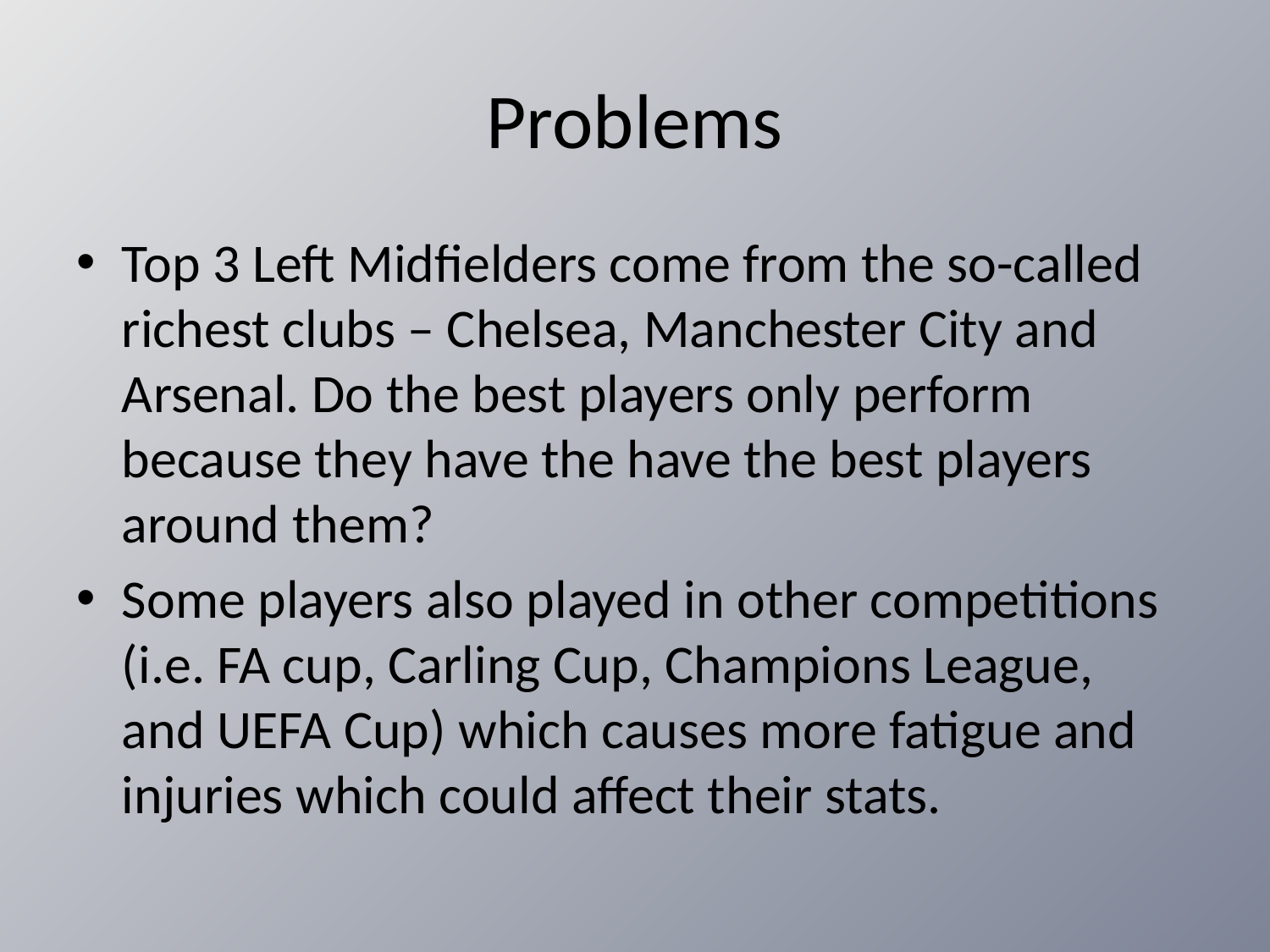

# Problems
Top 3 Left Midfielders come from the so-called richest clubs – Chelsea, Manchester City and Arsenal. Do the best players only perform because they have the have the best players around them?
Some players also played in other competitions (i.e. FA cup, Carling Cup, Champions League, and UEFA Cup) which causes more fatigue and injuries which could affect their stats.